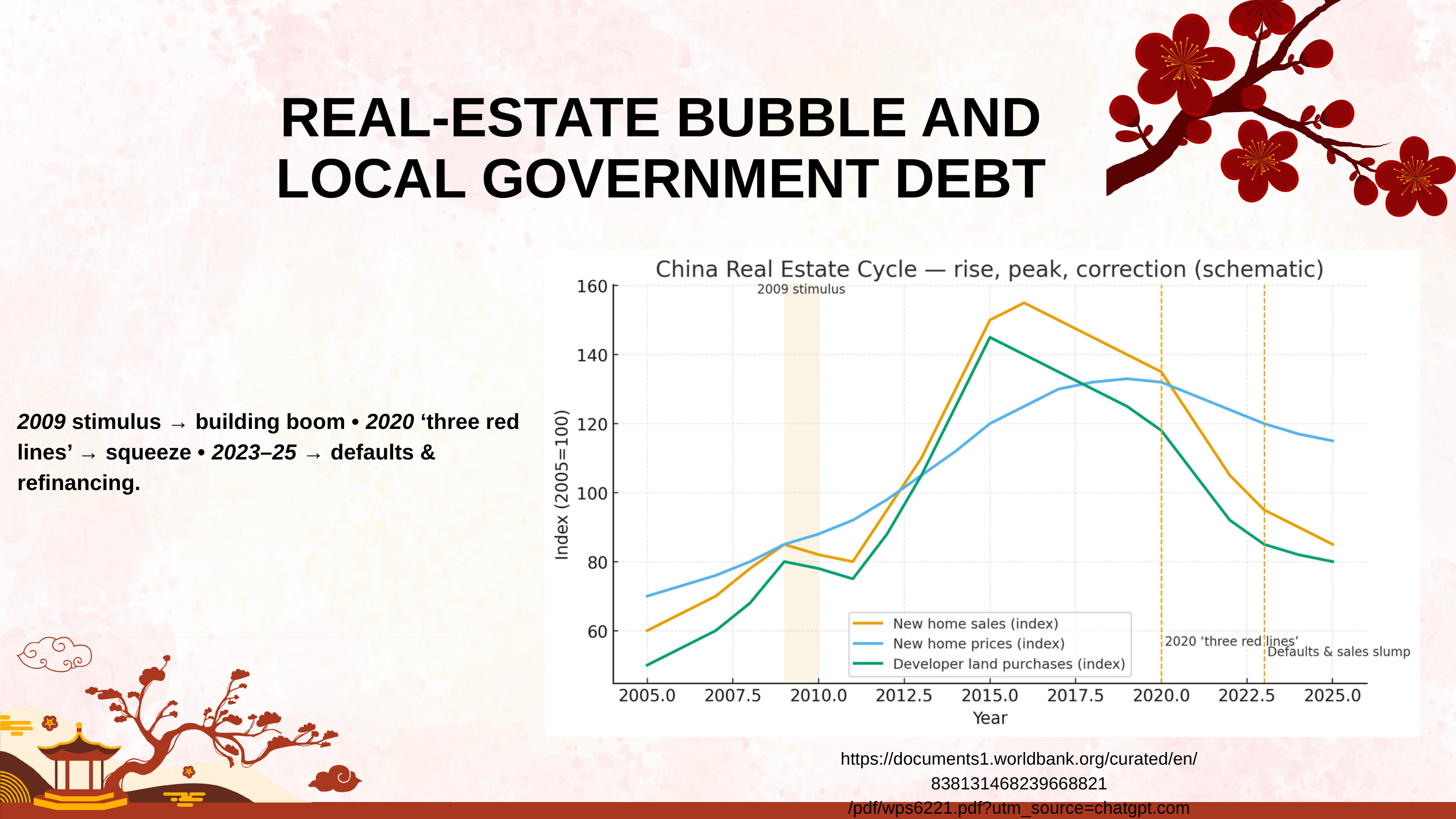

REAL-ESTATE BUBBLE AND LOCAL GOVERNMENT DEBT

2009 stimulus → building boom • 2020 ‘three red lines’ → squeeze • 2023–25 → defaults & refinancing.

https://documents1.worldbank.org/curated/en/838131468239668821
/pdf/wps6221.pdf?utm_source=chatgpt.com